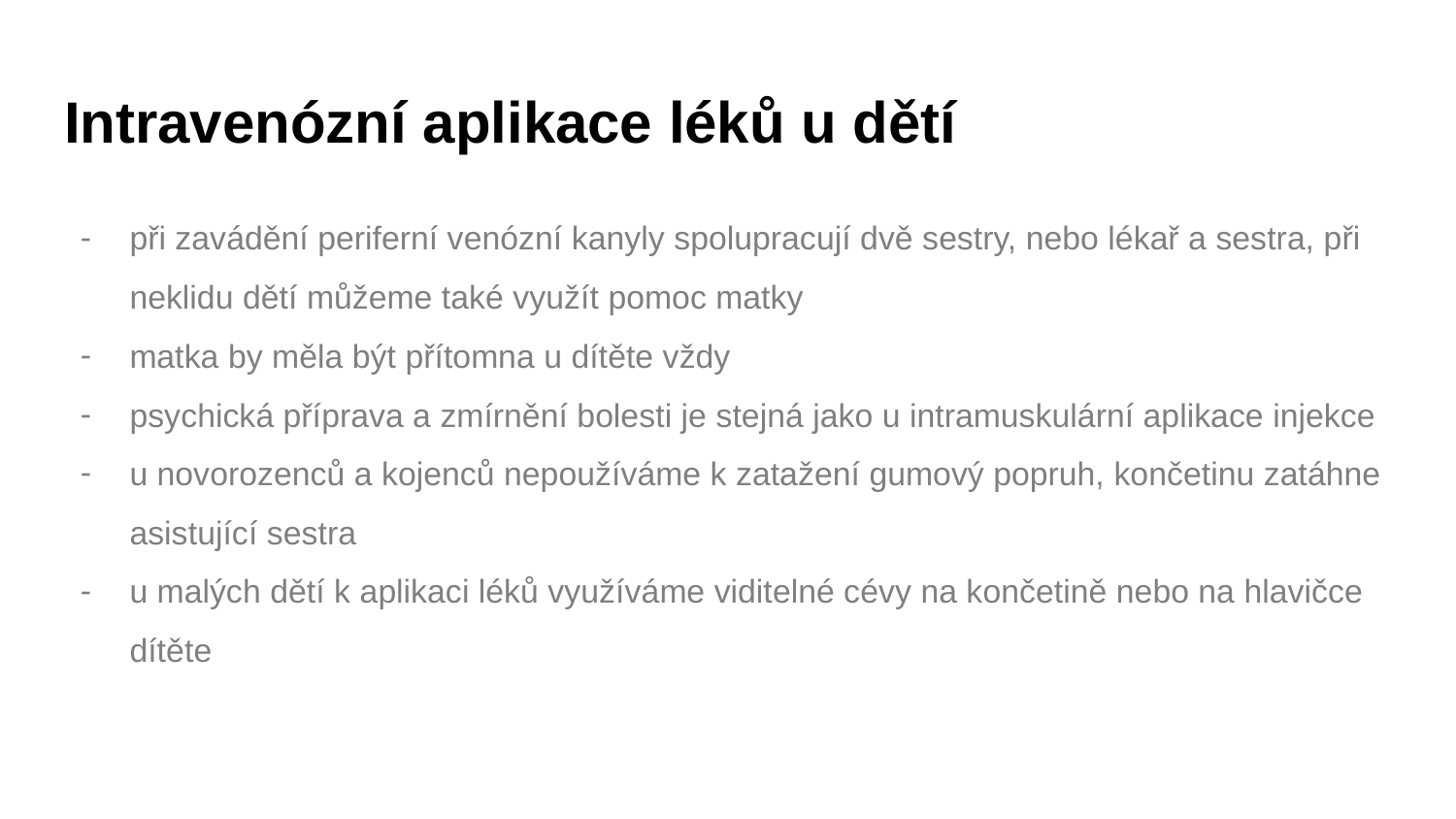

# Intravenózní aplikace léků u dětí
při zavádění periferní venózní kanyly spolupracují dvě sestry, nebo lékař a sestra, při neklidu dětí můžeme také využít pomoc matky
matka by měla být přítomna u dítěte vždy
psychická příprava a zmírnění bolesti je stejná jako u intramuskulární aplikace injekce
u novorozenců a kojenců nepoužíváme k zatažení gumový popruh, končetinu zatáhne asistující sestra
u malých dětí k aplikaci léků využíváme viditelné cévy na končetině nebo na hlavičce dítěte